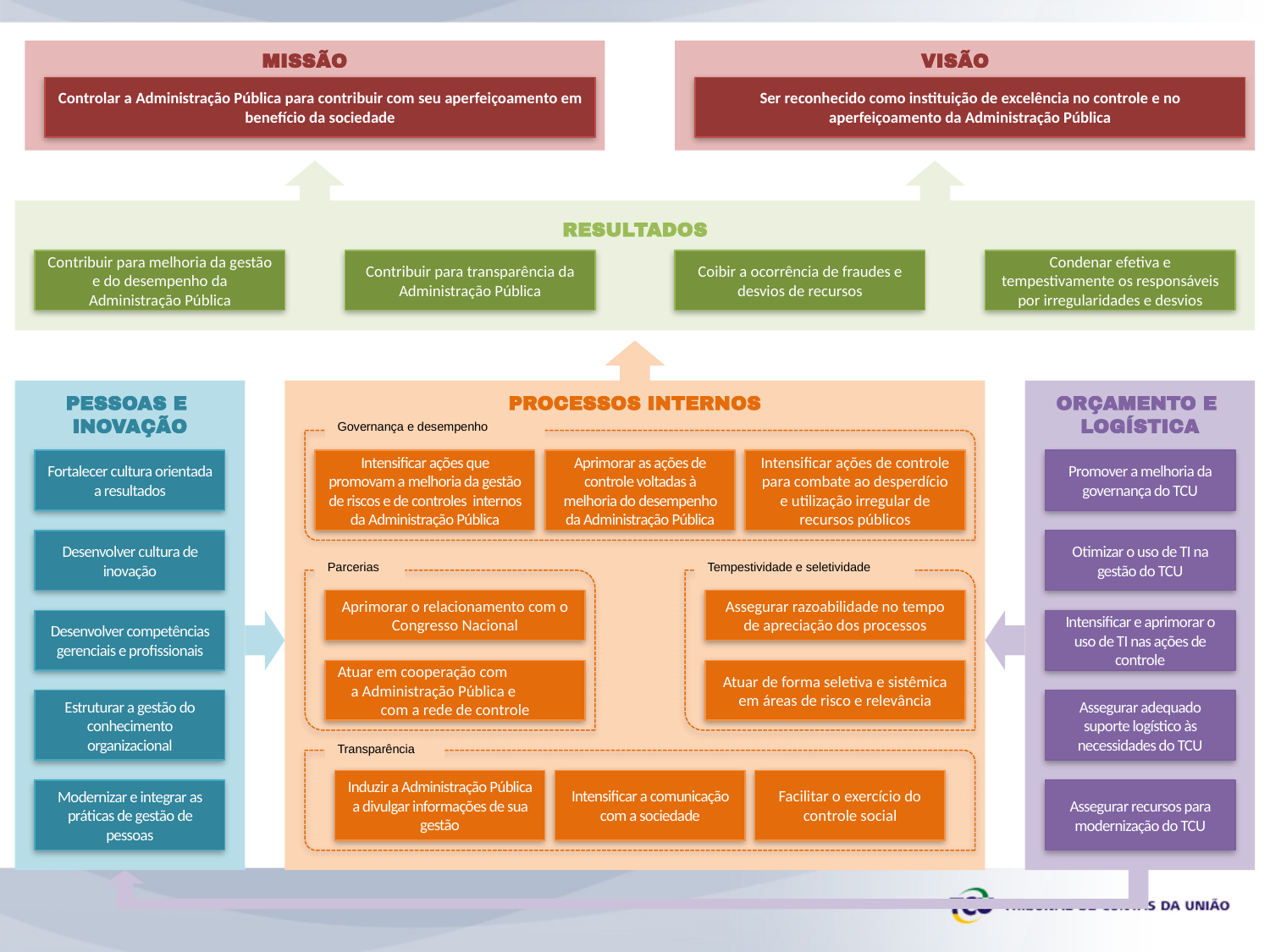

MISSÃO
VISÃO
Controlar a Administração Pública para contribuir com seu aperfeiçoamento em benefício da sociedade
Ser reconhecido como instituição de excelência no controle e no aperfeiçoamento da Administração Pública

RESULTADOS
Contribuir para melhoria da gestão e do desempenho da Administração Pública
Contribuir para transparência da Administração Pública
Coibir a ocorrência de fraudes e desvios de recursos
Condenar efetiva e tempestivamente os responsáveis por irregularidades e desvios

PESSOAS E
INOVAÇÃO
PROCESSOS INTERNOS
ORÇAMENTO E
LOGÍSTICA
Governança e desempenho

Fortalecer cultura orientada a resultados
Intensificar ações que promovam a melhoria da gestão de riscos e de controles  internos da Administração Pública
Aprimorar as ações de controle voltadas à melhoria do desempenho da Administração Pública
Intensificar ações de controle para combate ao desperdício e utilização irregular de recursos públicos
Promover a melhoria da governança do TCU
Desenvolver cultura de inovação
Otimizar o uso de TI na gestão do TCU
Parcerias
Tempestividade e seletividade

Aprimorar o relacionamento com o Congresso Nacional
Assegurar razoabilidade no tempo de apreciação dos processos
Desenvolver competências gerenciais e profissionais
Intensificar e aprimorar o uso de TI nas ações de controle

Atuar em cooperação com                   a Administração Pública e             com a rede de controle
Atuar de forma seletiva e sistêmica em áreas de risco e relevância
Estruturar a gestão do conhecimento organizacional
Assegurar adequado suporte logístico às necessidades do TCU
Transparência

Induzir a Administração Pública a divulgar informações de sua gestão
Intensificar a comunicação com a sociedade
Facilitar o exercício do controle social
Modernizar e integrar as práticas de gestão de pessoas
Assegurar recursos para modernização do TCU